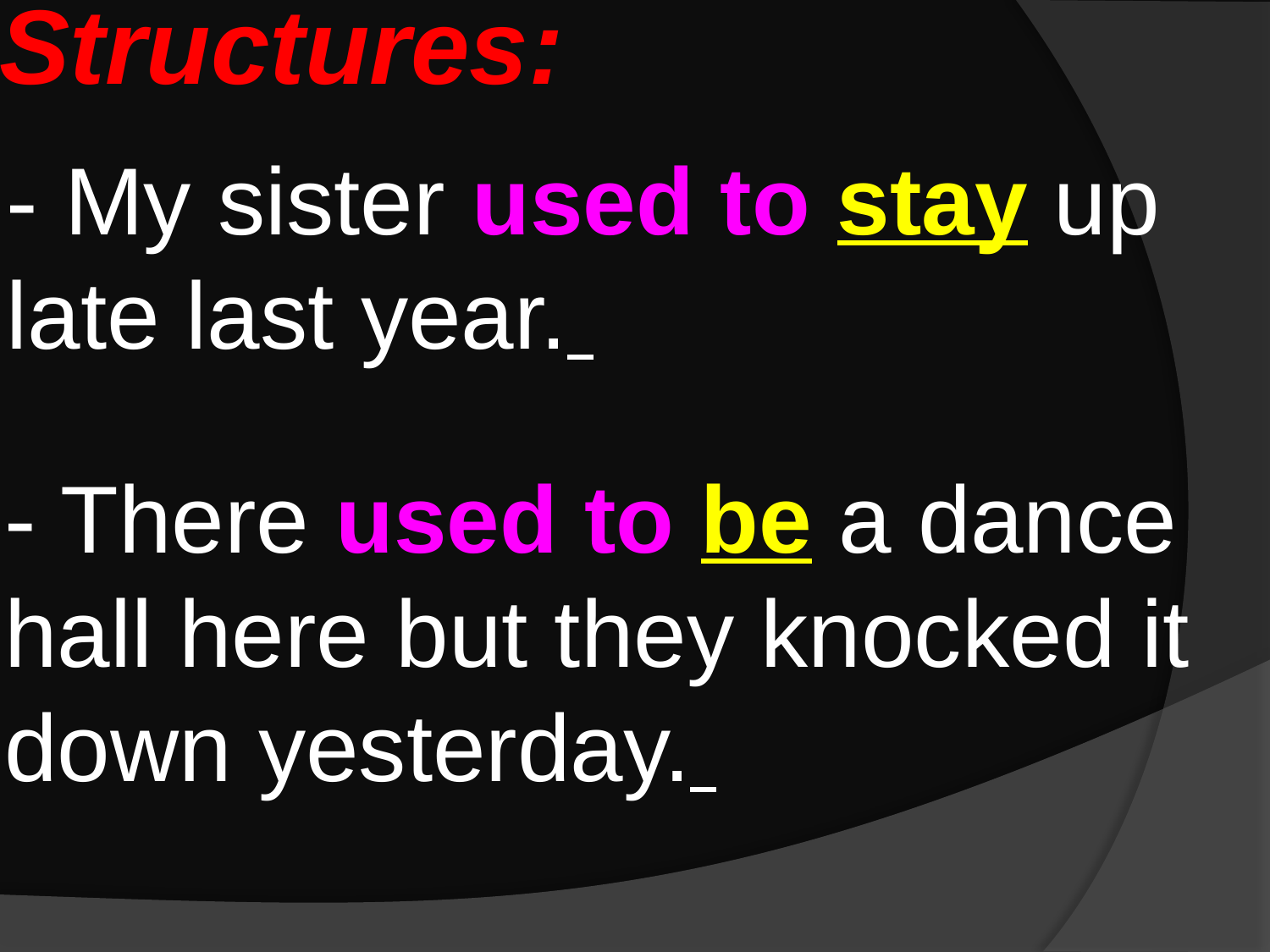

# Structures:
- My sister used to stay up late last year.
- There used to be a dance hall here but they knocked it down yesterday.